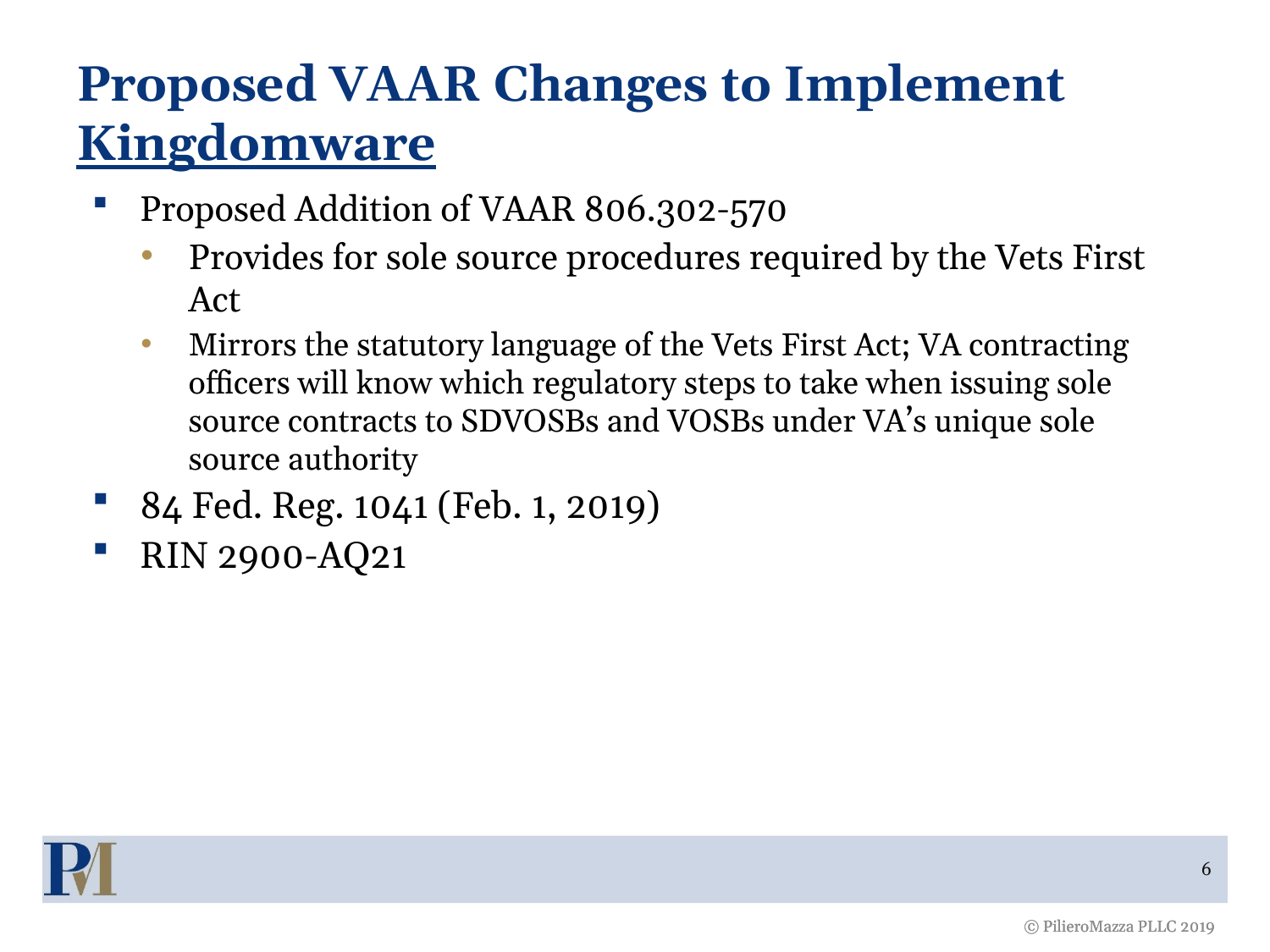

# Proposed VAAR Changes to Implement Kingdomware
Proposed Addition of VAAR 806.302-570
Provides for sole source procedures required by the Vets First Act
Mirrors the statutory language of the Vets First Act; VA contracting officers will know which regulatory steps to take when issuing sole source contracts to SDVOSBs and VOSBs under VA’s unique sole source authority
84 Fed. Reg. 1041 (Feb. 1, 2019)
RIN 2900-AQ21